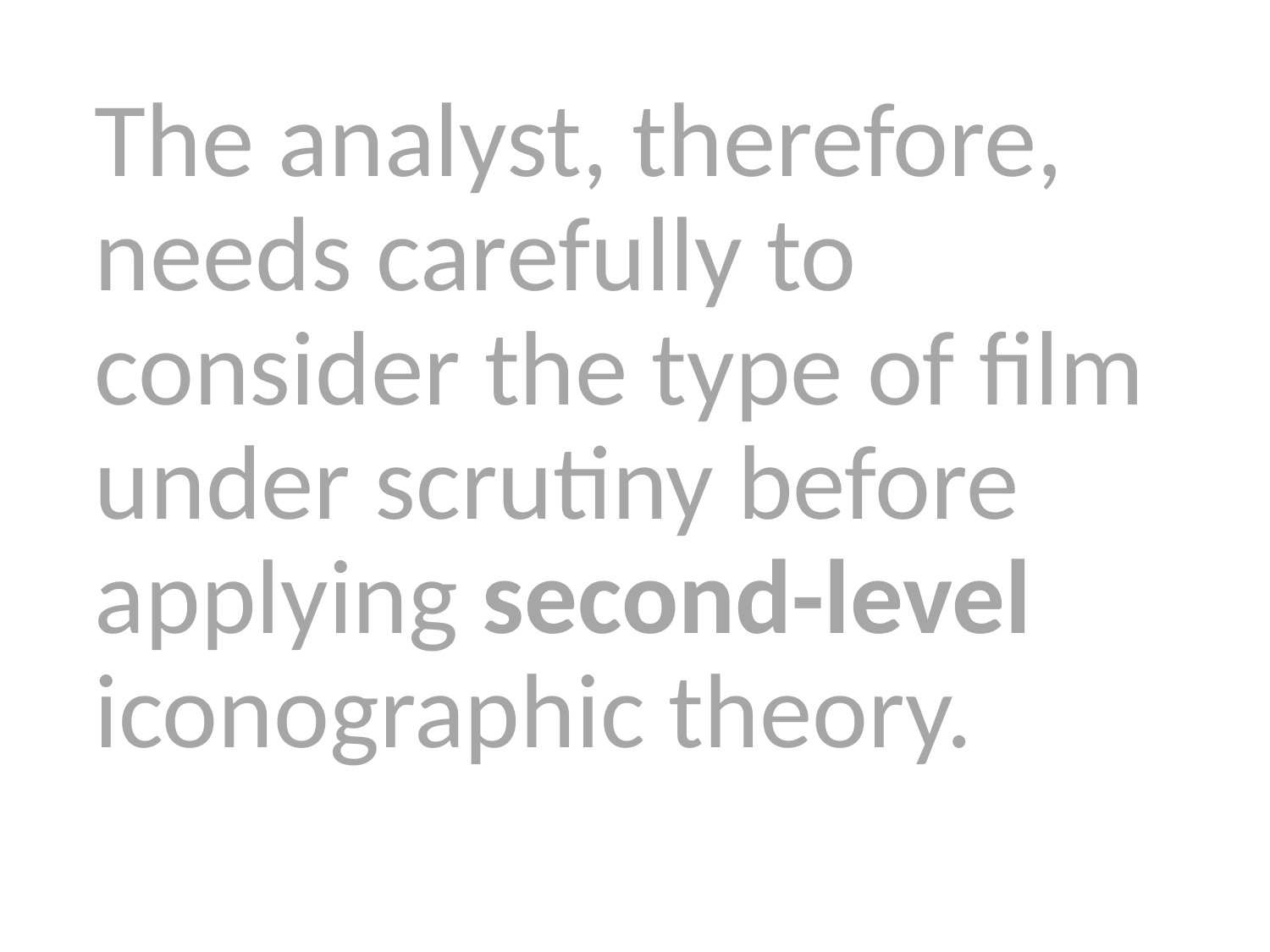

The analyst, therefore, needs carefully to consider the type of film under scrutiny before applying second-level iconographic theory.